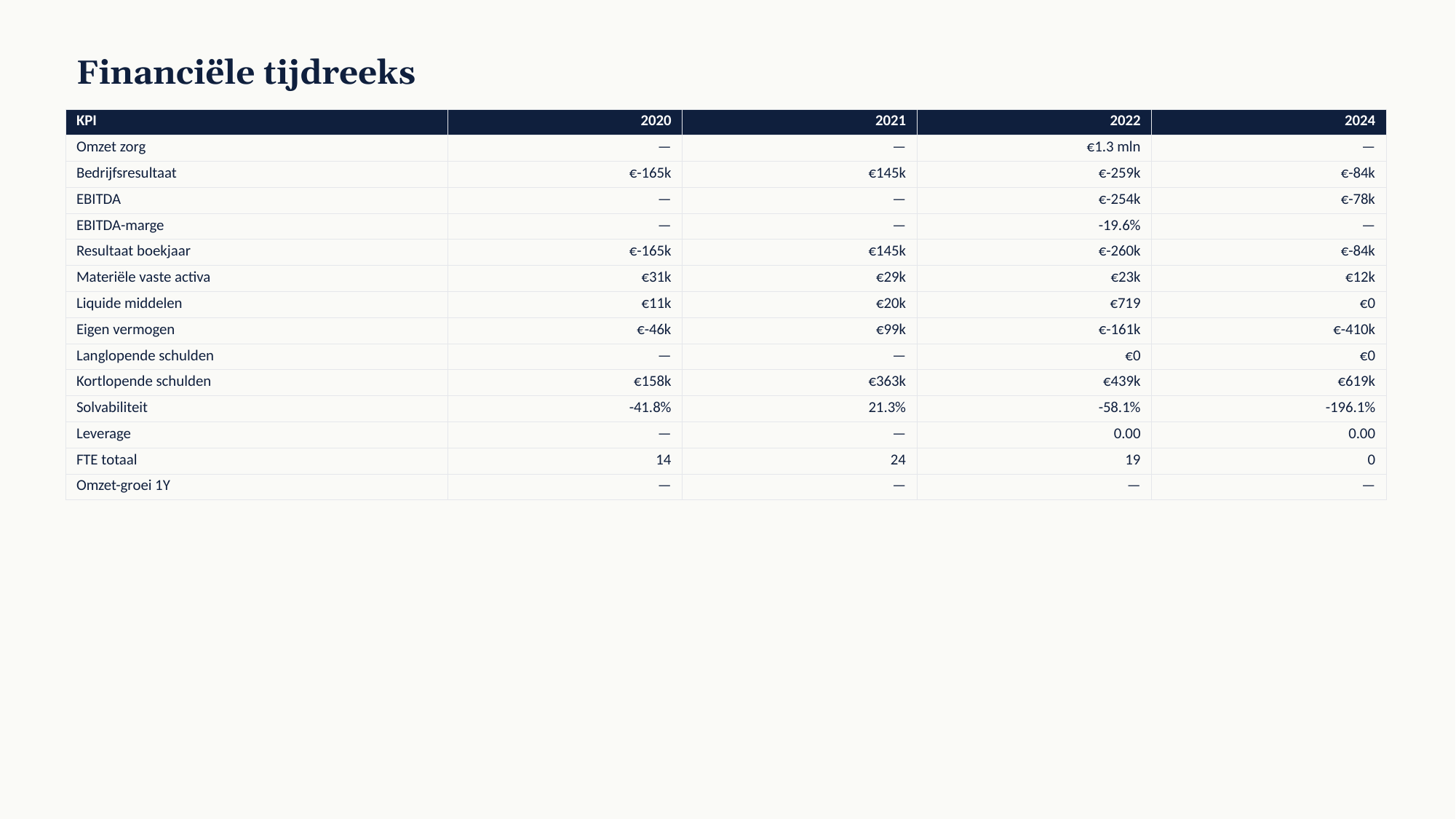

Financiële tijdreeks
| KPI | 2020 | 2021 | 2022 | 2024 |
| --- | --- | --- | --- | --- |
| Omzet zorg | — | — | €1.3 mln | — |
| Bedrijfsresultaat | €-165k | €145k | €-259k | €-84k |
| EBITDA | — | — | €-254k | €-78k |
| EBITDA-marge | — | — | -19.6% | — |
| Resultaat boekjaar | €-165k | €145k | €-260k | €-84k |
| Materiële vaste activa | €31k | €29k | €23k | €12k |
| Liquide middelen | €11k | €20k | €719 | €0 |
| Eigen vermogen | €-46k | €99k | €-161k | €-410k |
| Langlopende schulden | — | — | €0 | €0 |
| Kortlopende schulden | €158k | €363k | €439k | €619k |
| Solvabiliteit | -41.8% | 21.3% | -58.1% | -196.1% |
| Leverage | — | — | 0.00 | 0.00 |
| FTE totaal | 14 | 24 | 19 | 0 |
| Omzet-groei 1Y | — | — | — | — |